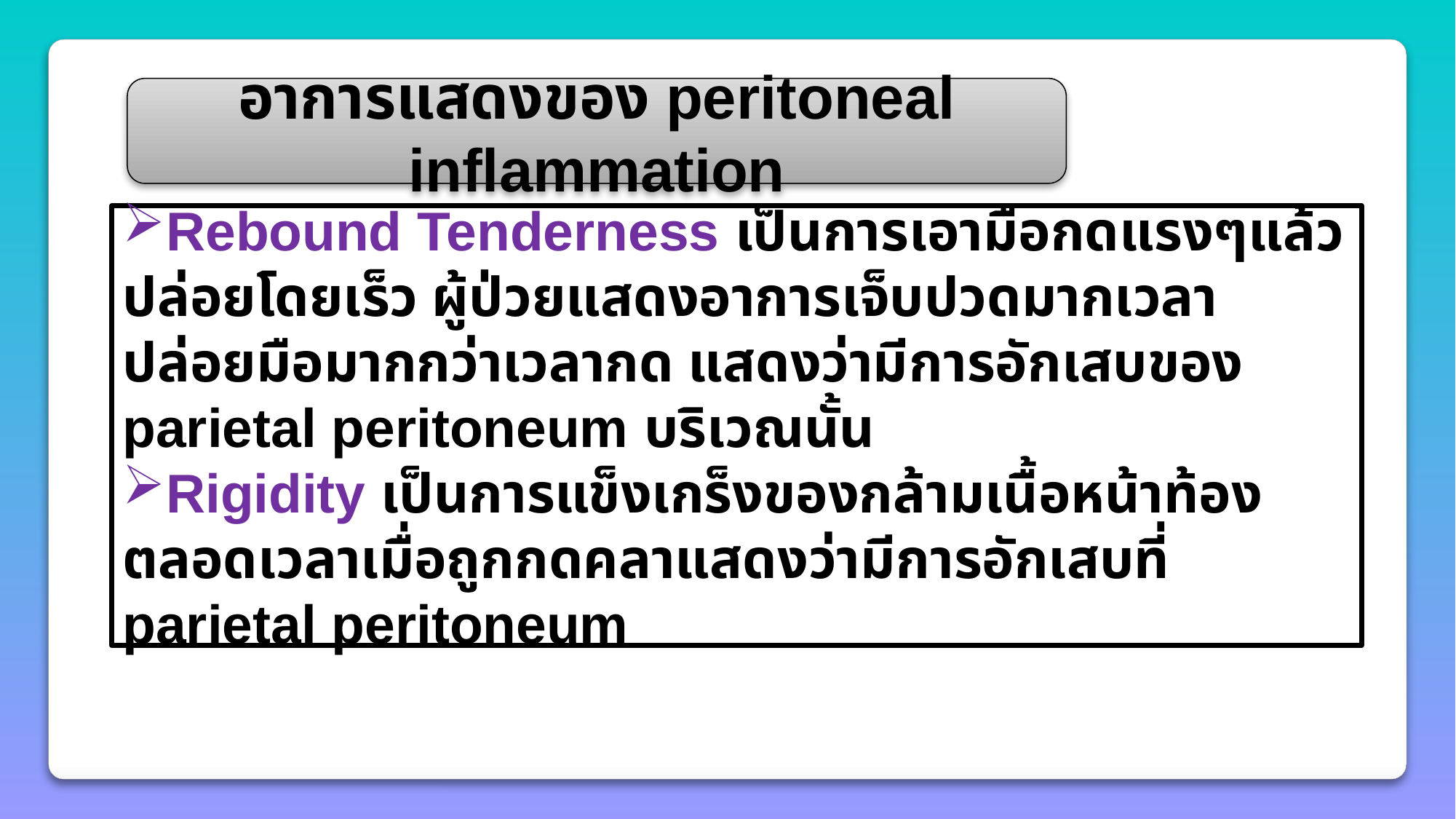

อาการแสดงของ peritoneal inflammation
Rebound Tenderness เป็นการเอามือกดแรงๆแล้วปล่อยโดยเร็ว ผู้ป่วยแสดงอาการเจ็บปวดมากเวลาปล่อยมือมากกว่าเวลากด แสดงว่ามีการอักเสบของ parietal peritoneum บริเวณนั้น
Rigidity เป็นการแข็งเกร็งของกล้ามเนื้อหน้าท้องตลอดเวลาเมื่อถูกกดคลาแสดงว่ามีการอักเสบที่ parietal peritoneum